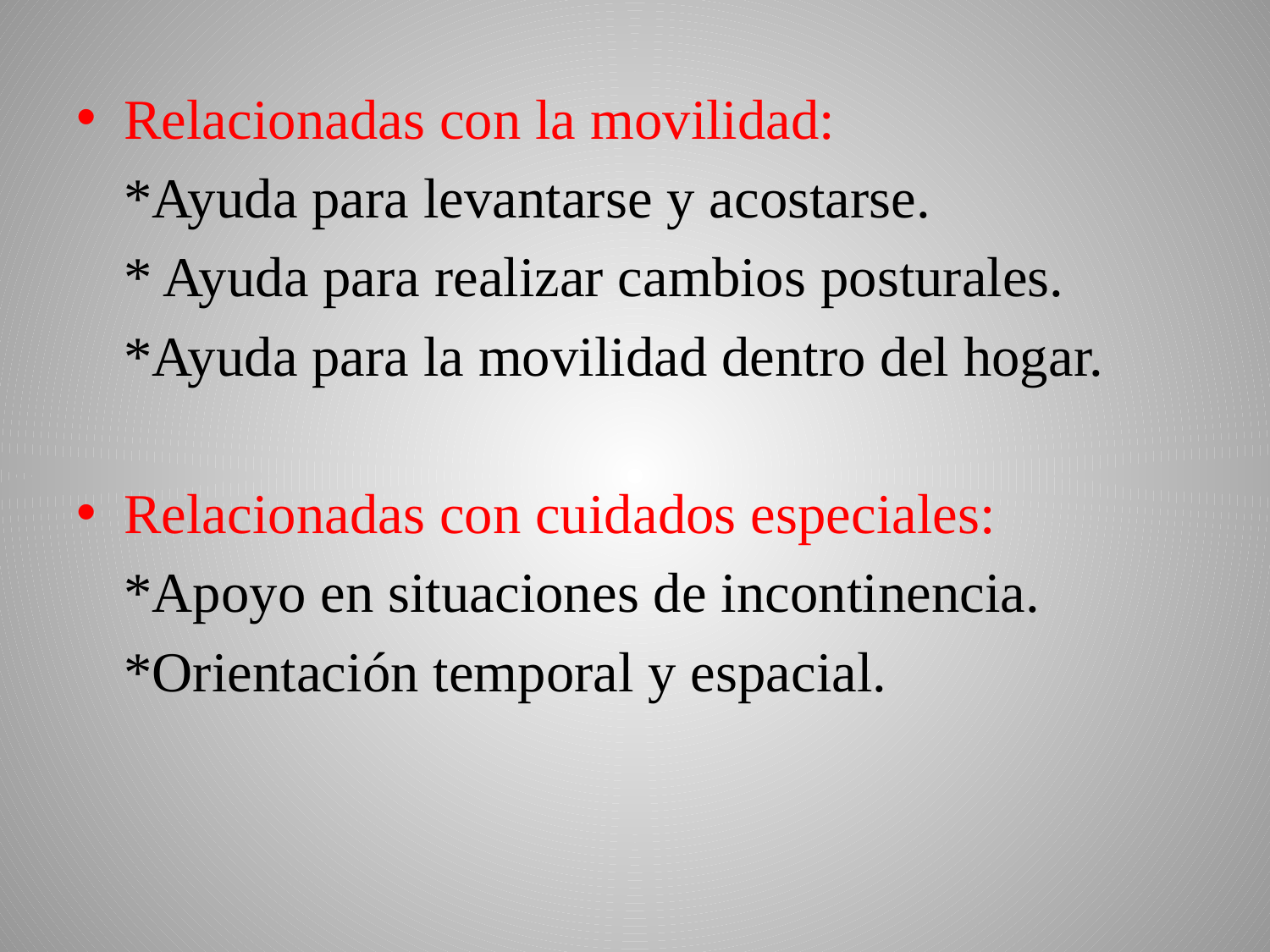

Relacionadas con la movilidad:
	*Ayuda para levantarse y acostarse.
	* Ayuda para realizar cambios posturales.
	*Ayuda para la movilidad dentro del hogar.

Relacionadas con cuidados especiales:
	*Apoyo en situaciones de incontinencia.
	*Orientación temporal y espacial.